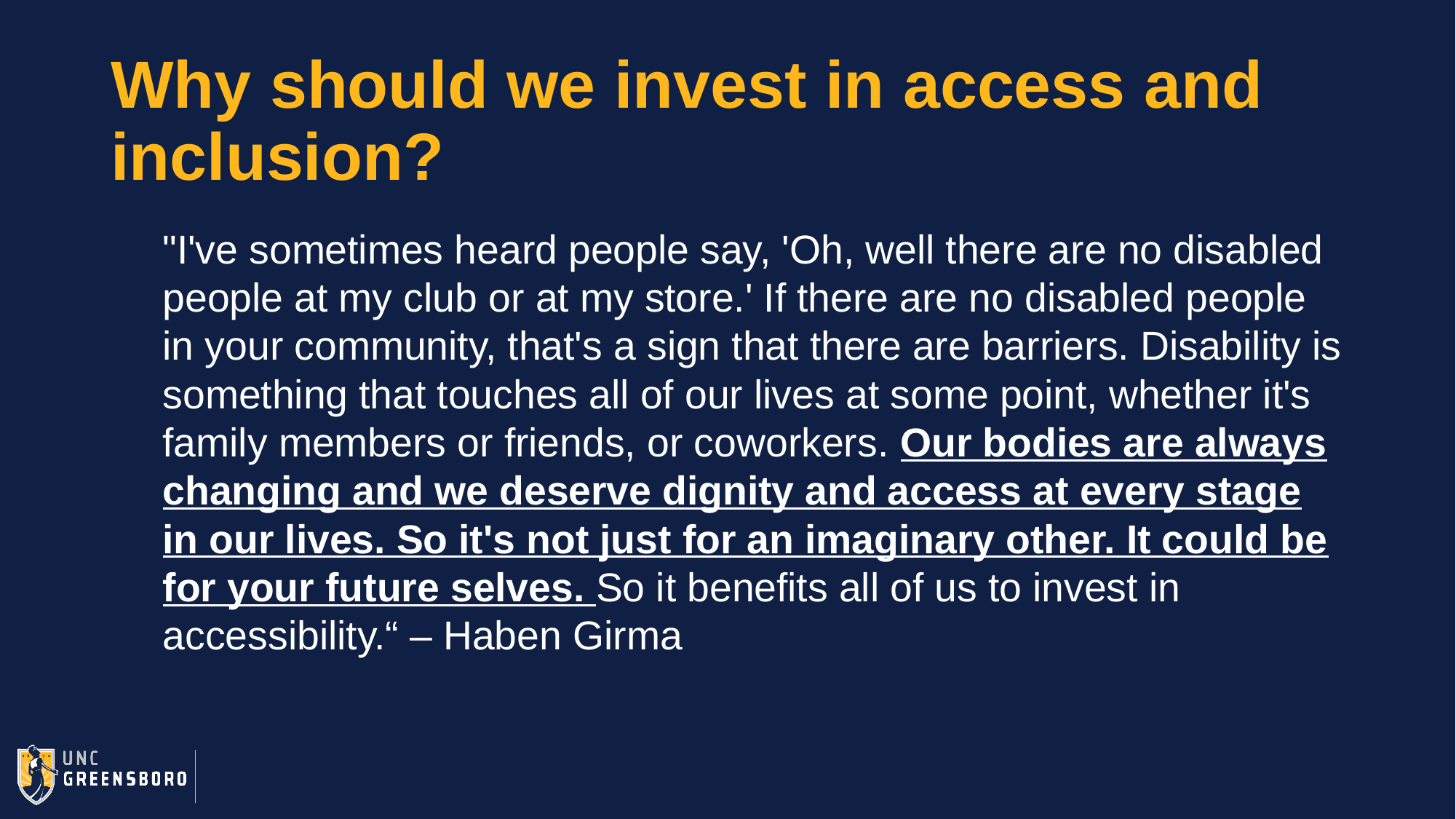

# Why should we invest in access and inclusion?
"I've sometimes heard people say, 'Oh, well there are no disabled people at my club or at my store.' If there are no disabled people in your community, that's a sign that there are barriers. Disability is something that touches all of our lives at some point, whether it's family members or friends, or coworkers. Our bodies are always changing and we deserve dignity and access at every stage in our lives. So it's not just for an imaginary other. It could be for your future selves. So it benefits all of us to invest in accessibility.“ – Haben Girma